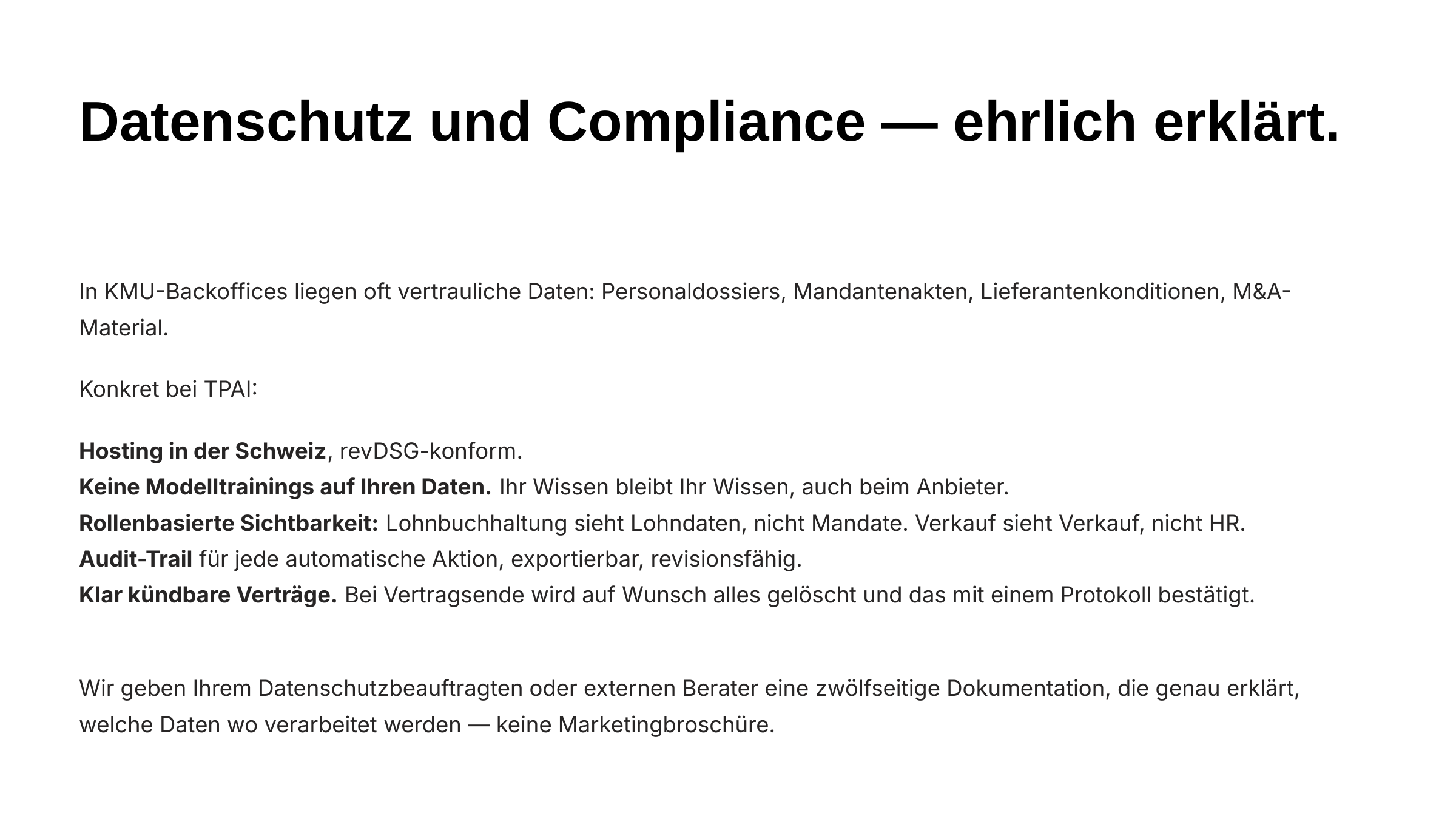

Datenschutz und Compliance — ehrlich erklärt.
In KMU-Backoffices liegen oft vertrauliche Daten: Personaldossiers, Mandantenakten, Lieferantenkonditionen, M&A-Material.
Konkret bei TPAI:
Hosting in der Schweiz, revDSG-konform.
Keine Modelltrainings auf Ihren Daten. Ihr Wissen bleibt Ihr Wissen, auch beim Anbieter.
Rollenbasierte Sichtbarkeit: Lohnbuchhaltung sieht Lohndaten, nicht Mandate. Verkauf sieht Verkauf, nicht HR.
Audit-Trail für jede automatische Aktion, exportierbar, revisionsfähig.
Klar kündbare Verträge. Bei Vertragsende wird auf Wunsch alles gelöscht und das mit einem Protokoll bestätigt.
Wir geben Ihrem Datenschutzbeauftragten oder externen Berater eine zwölfseitige Dokumentation, die genau erklärt, welche Daten wo verarbeitet werden — keine Marketingbroschüre.